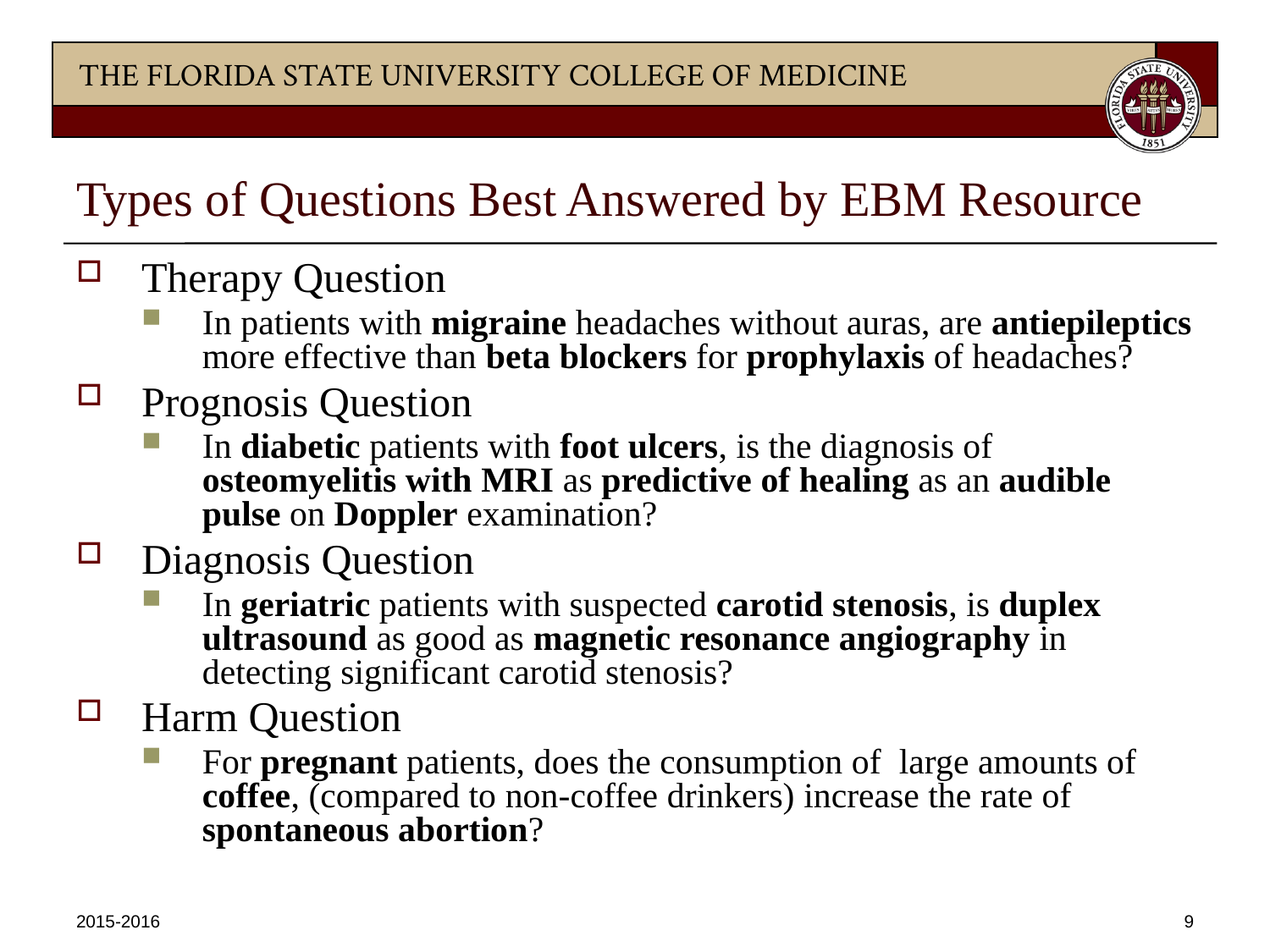

# Types of Questions Best Answered by EBM Resource
Therapy Question
In patients with migraine headaches without auras, are antiepileptics more effective than beta blockers for prophylaxis of headaches?
Prognosis Question
In diabetic patients with foot ulcers, is the diagnosis of osteomyelitis with MRI as predictive of healing as an audible pulse on Doppler examination?
Diagnosis Question
In geriatric patients with suspected carotid stenosis, is duplex ultrasound as good as magnetic resonance angiography in detecting significant carotid stenosis?
Harm Question
For pregnant patients, does the consumption of  large amounts of coffee, (compared to non-coffee drinkers) increase the rate of spontaneous abortion?
2015-2016
9